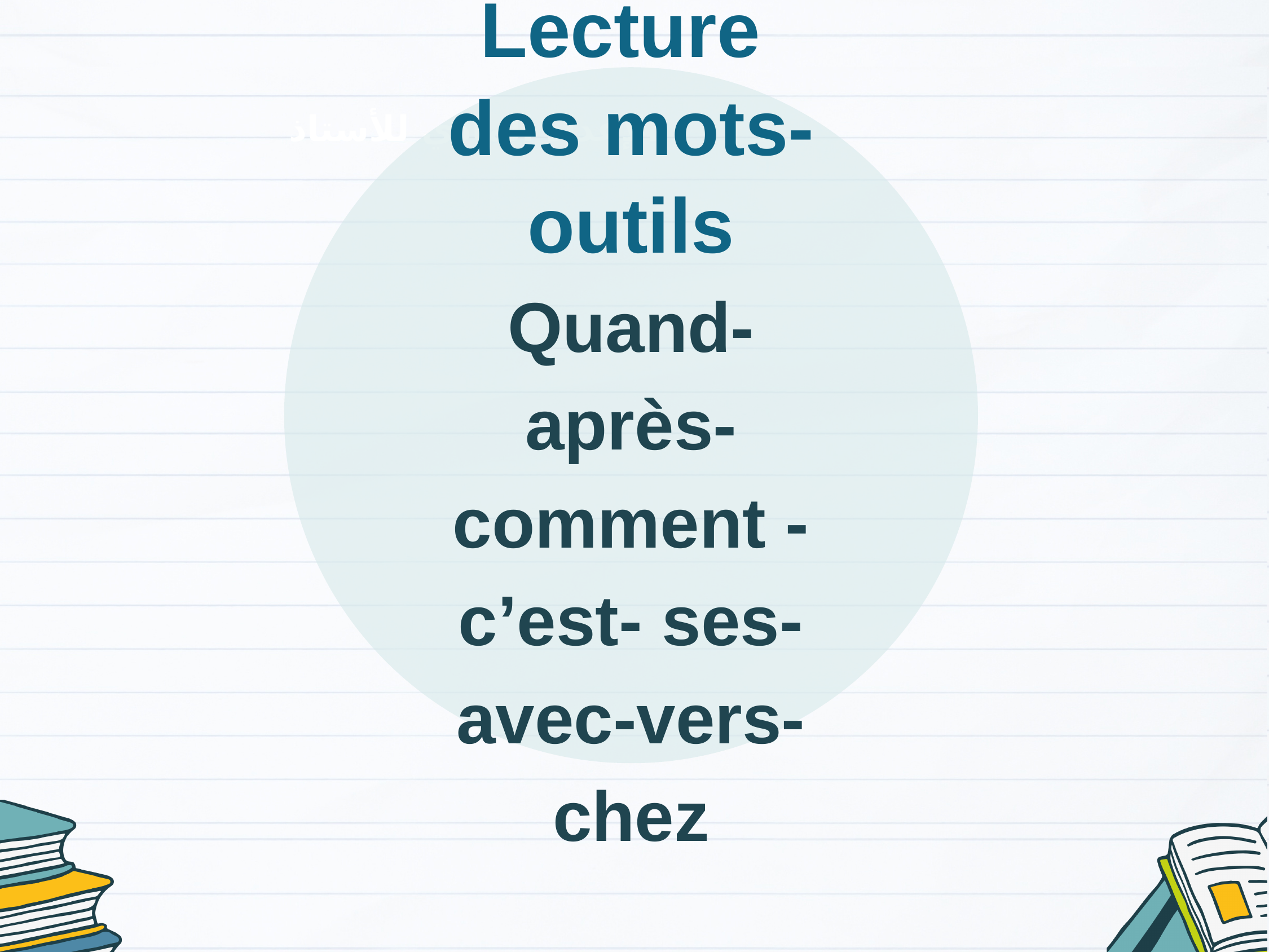

Lecture
des mots-outils
Quand- après-comment - c’est- ses- avec-vers- chez
الإعداد المادي للأستاذ